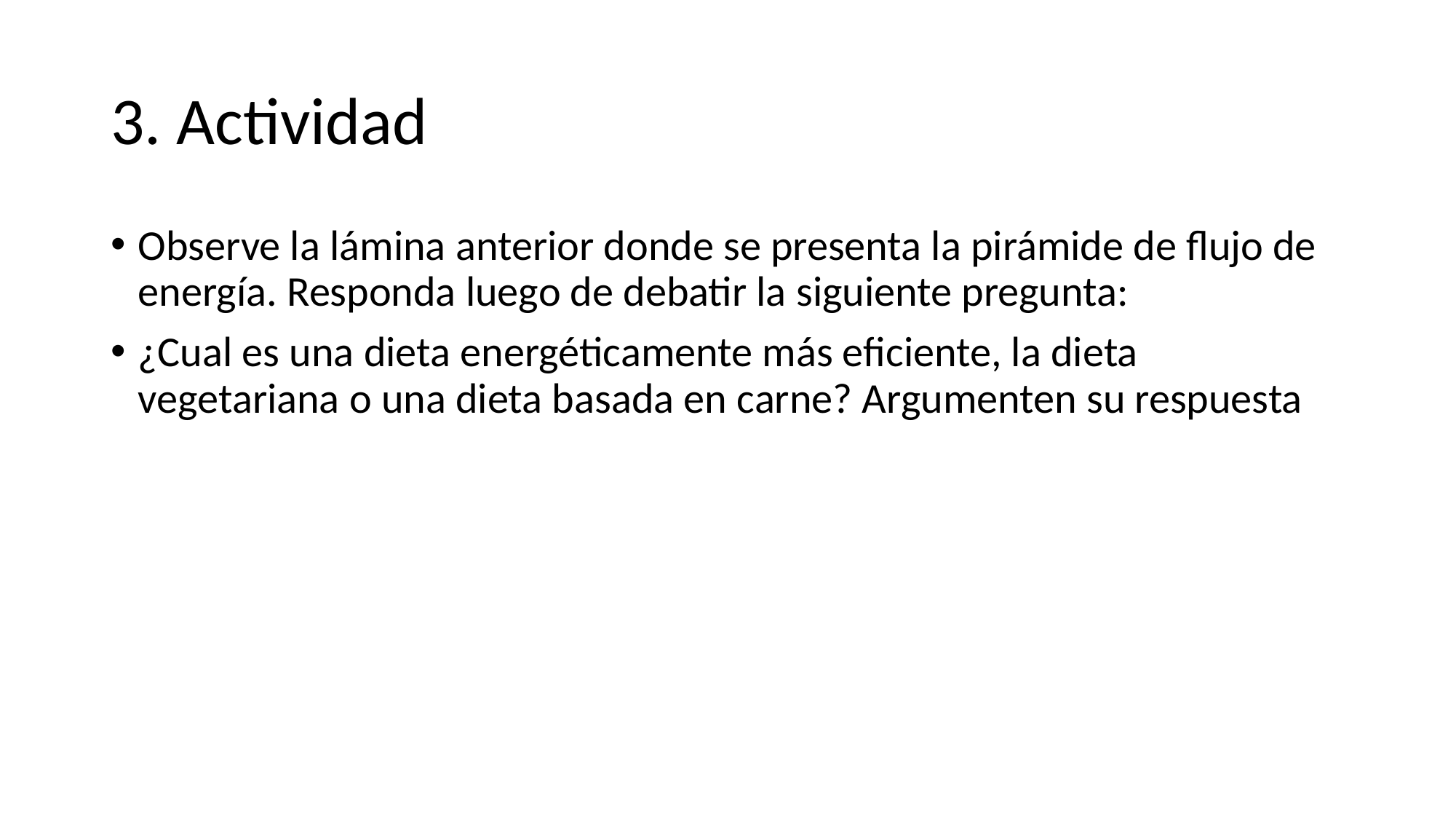

# 3. Actividad
Observe la lámina anterior donde se presenta la pirámide de flujo de energía. Responda luego de debatir la siguiente pregunta:
¿Cual es una dieta energéticamente más eficiente, la dieta vegetariana o una dieta basada en carne? Argumenten su respuesta